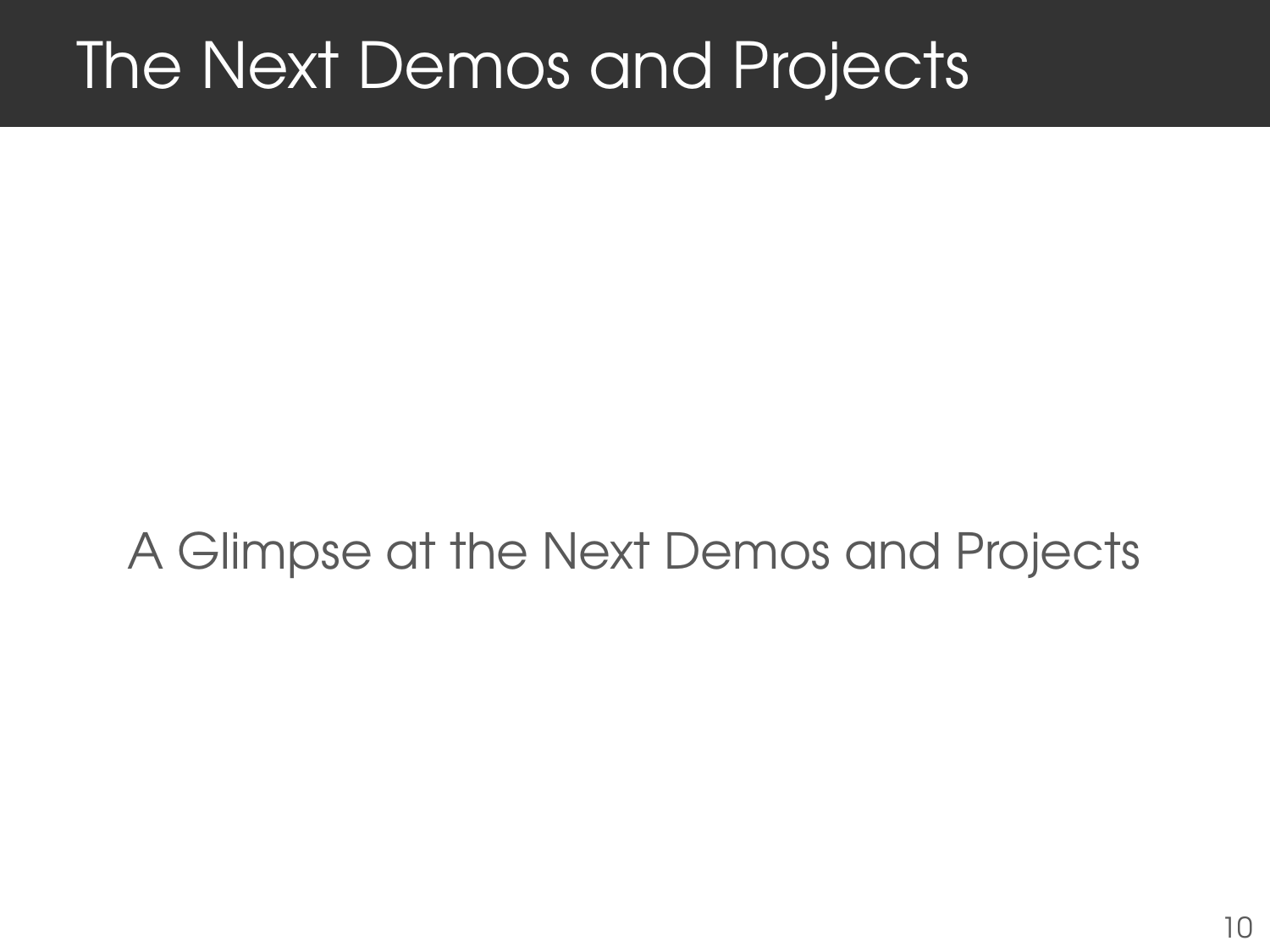

# The Next Demos and Projects
A Glimpse at the Next Demos and Projects
10